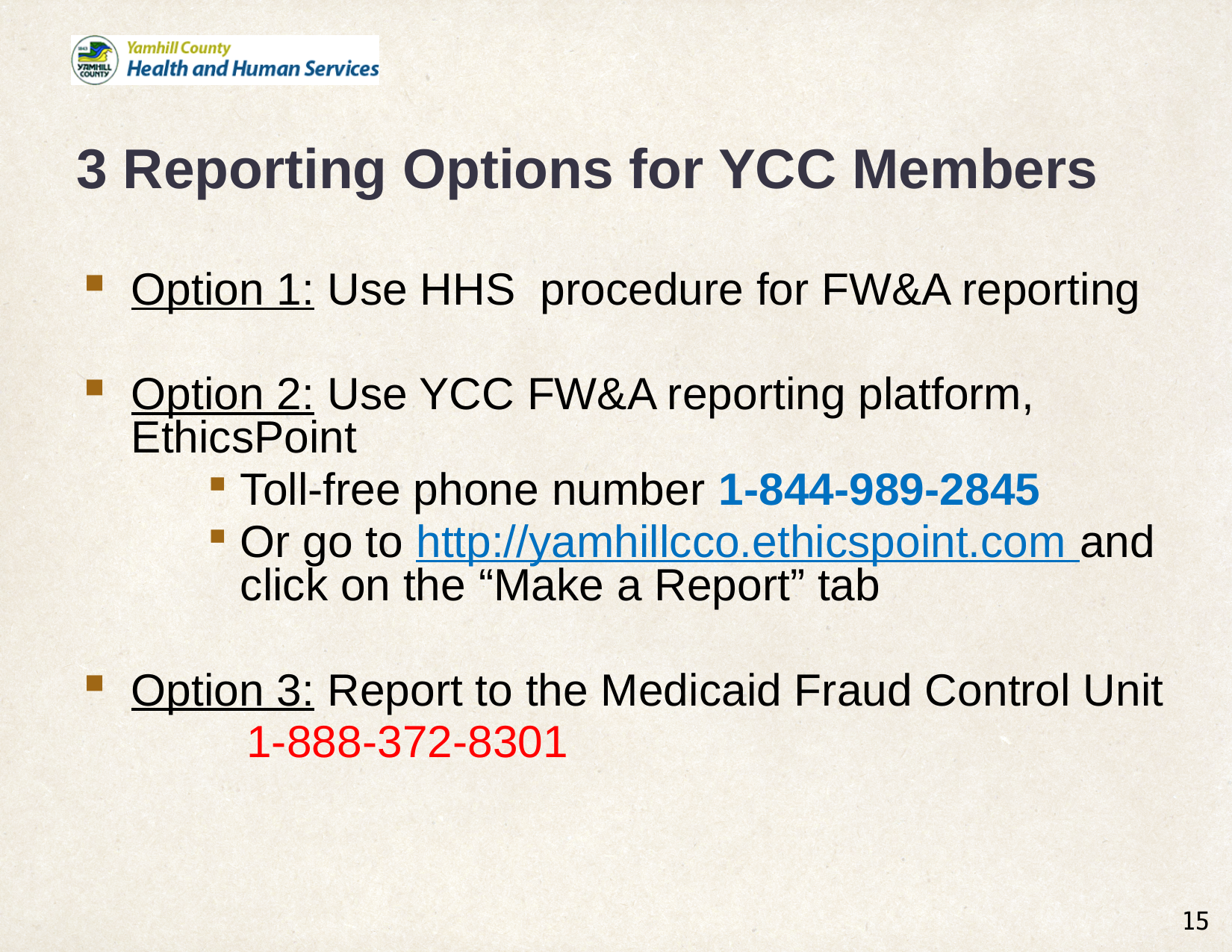

# 3 Reporting Options for YCC Members
Option 1: Use HHS  procedure for FW&A reporting

Option 2: Use YCC FW&A reporting platform, EthicsPoint
Toll-free phone number 1-844-989-2845
Or go to http://yamhillcco.ethicspoint.com and click on the “Make a Report” tab

Option 3: Report to the Medicaid Fraud Control Unit
	    1-888-372-8301

15